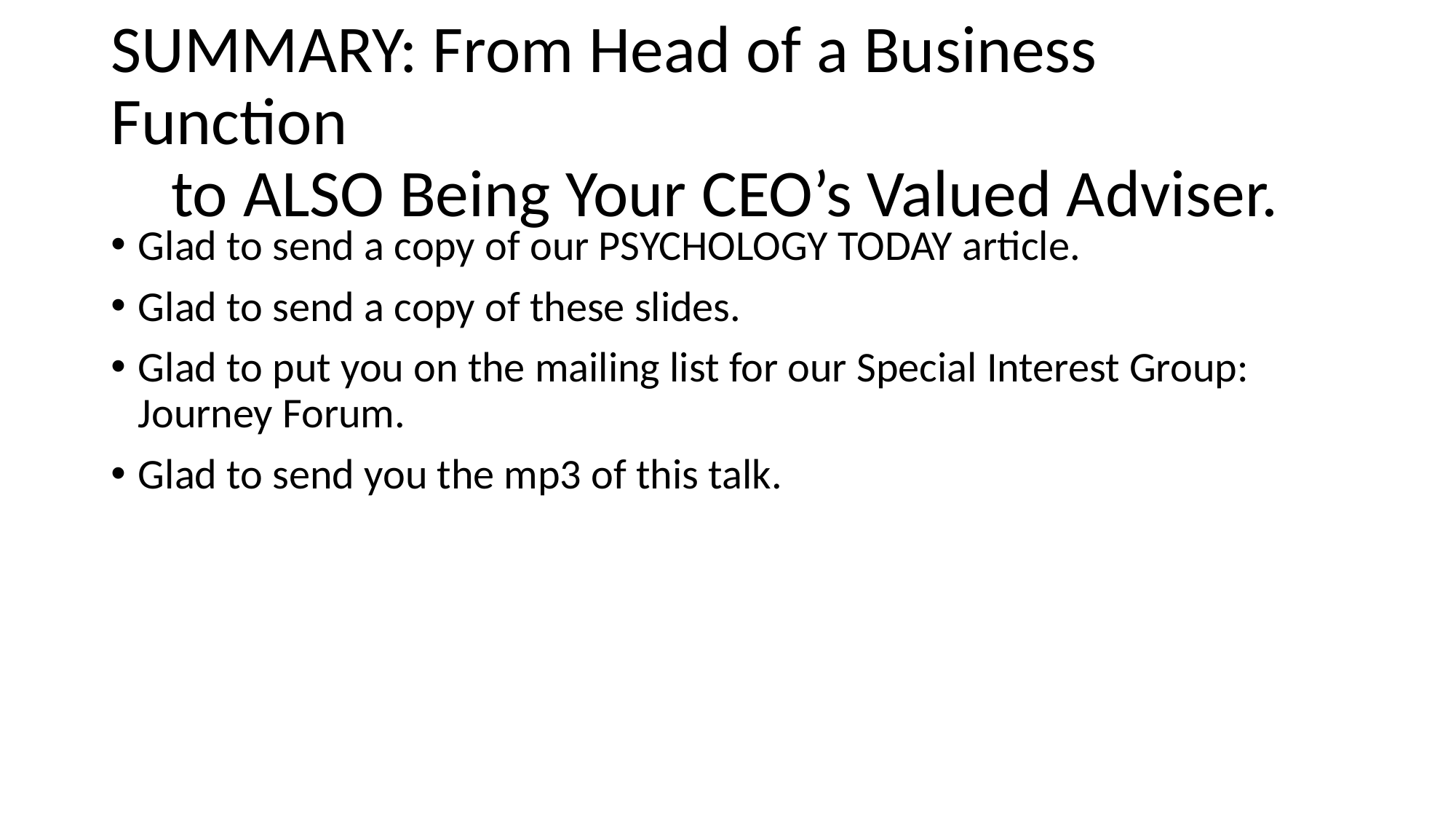

# SUMMARY: From Head of a Business Function to ALSO Being Your CEO’s Valued Adviser.
Glad to send a copy of our PSYCHOLOGY TODAY article.
Glad to send a copy of these slides.
Glad to put you on the mailing list for our Special Interest Group: Journey Forum.
Glad to send you the mp3 of this talk.